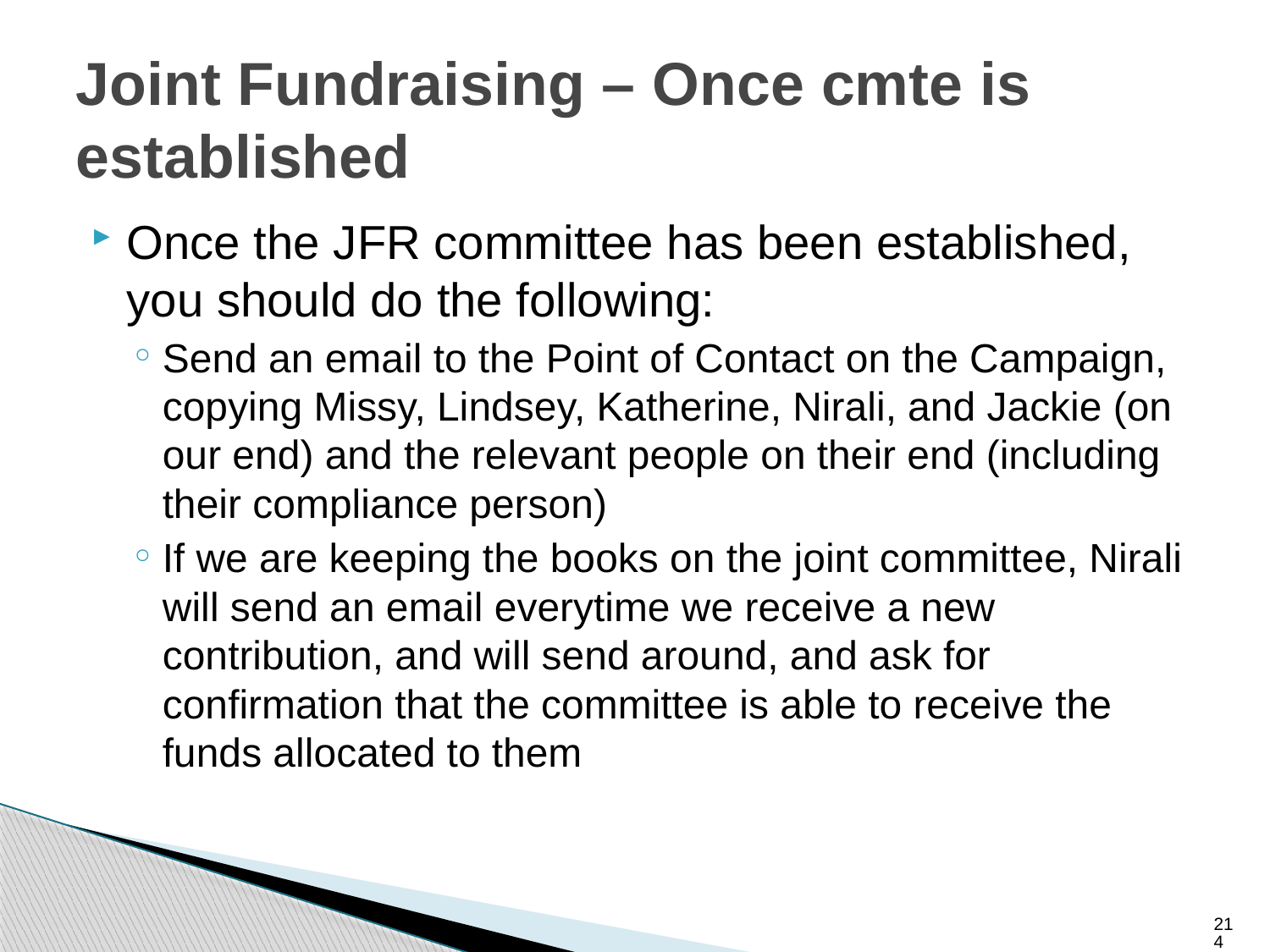

# Joint Fundraising – Once cmte is established
Once the JFR committee has been established, you should do the following:
Send an email to the Point of Contact on the Campaign, copying Missy, Lindsey, Katherine, Nirali, and Jackie (on our end) and the relevant people on their end (including their compliance person)
If we are keeping the books on the joint committee, Nirali will send an email everytime we receive a new contribution, and will send around, and ask for confirmation that the committee is able to receive the funds allocated to them
214